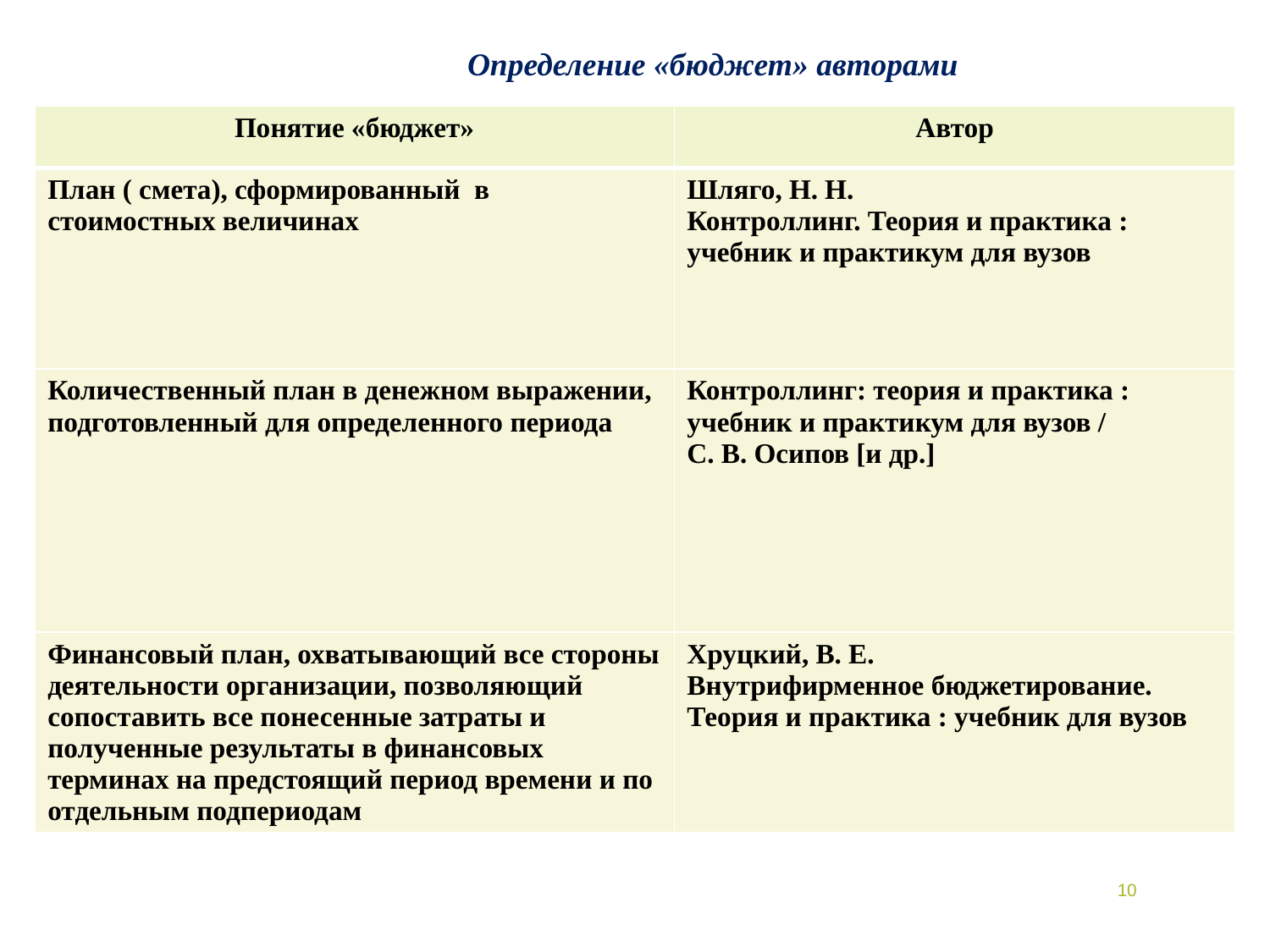

Определение «бюджет» авторами
| Понятие «бюджет» | Автор |
| --- | --- |
| План ( смета), сформированный в стоимостных величинах | Шляго, Н. Н.  Контроллинг. Теория и практика : учебник и практикум для вузов |
| Количественный план в денежном выражении, подготовленный для определенного периода | Контроллинг: теория и практика : учебник и практикум для вузов / С. В. Осипов [и др.] |
| Финансовый план, охватывающий все стороны деятельности организации, позволяющий сопоставить все понесенные затраты и полученные результаты в финансовых терминах на предстоящий период времени и по отдельным подпериодам | Хруцкий, В. Е.  Внутрифирменное бюджетирование. Теория и практика : учебник для вузов |
10